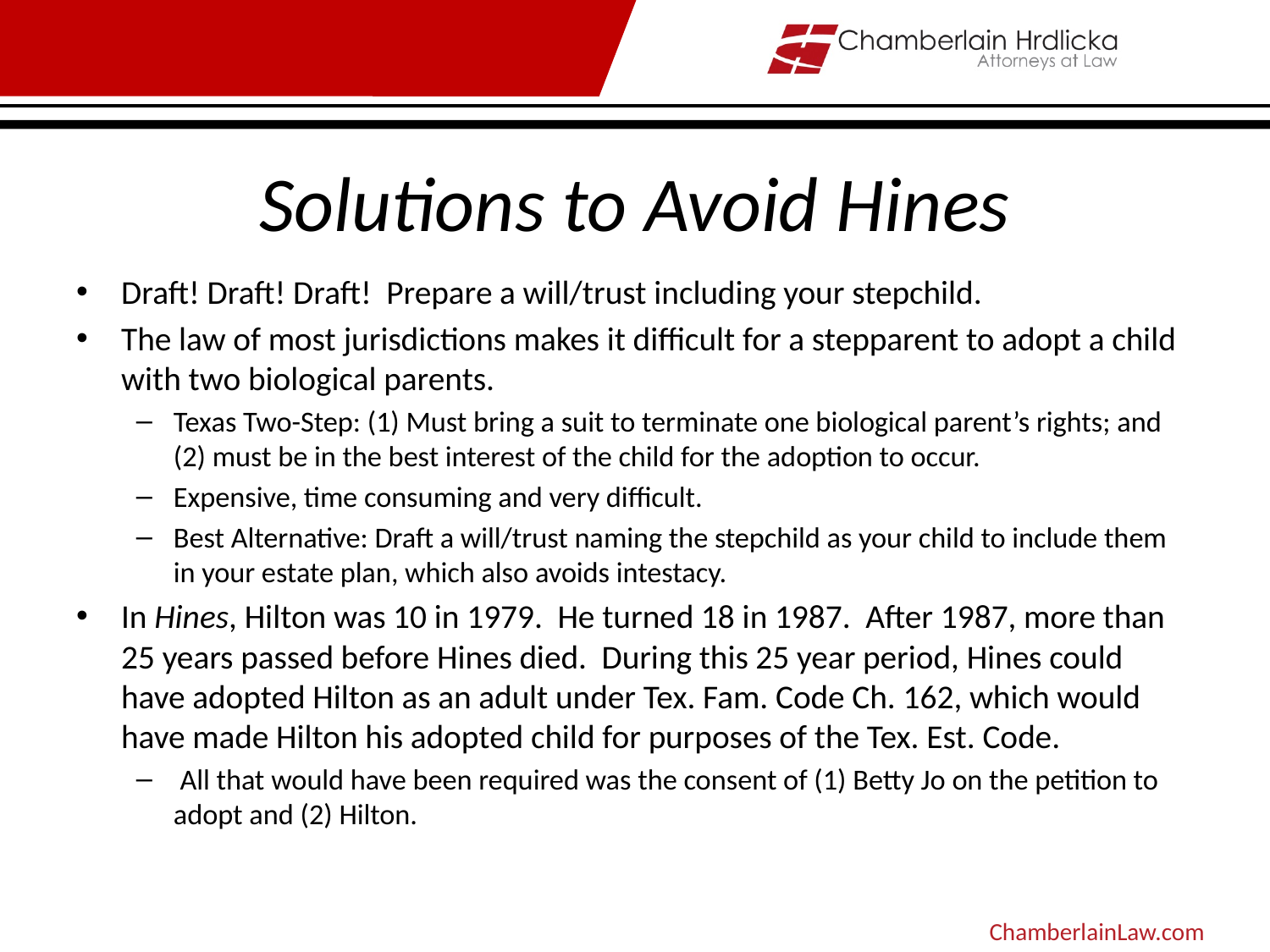

# Solutions to Avoid Hines
Draft! Draft! Draft!  Prepare a will/trust including your stepchild.
The law of most jurisdictions makes it difficult for a stepparent to adopt a child with two biological parents.
Texas Two-Step: (1) Must bring a suit to terminate one biological parent’s rights; and (2) must be in the best interest of the child for the adoption to occur.
Expensive, time consuming and very difficult.
Best Alternative: Draft a will/trust naming the stepchild as your child to include them in your estate plan, which also avoids intestacy.
In Hines, Hilton was 10 in 1979.  He turned 18 in 1987.  After 1987, more than 25 years passed before Hines died.  During this 25 year period, Hines could have adopted Hilton as an adult under Tex. Fam. Code Ch. 162, which would have made Hilton his adopted child for purposes of the Tex. Est. Code.
 All that would have been required was the consent of (1) Betty Jo on the petition to adopt and (2) Hilton.